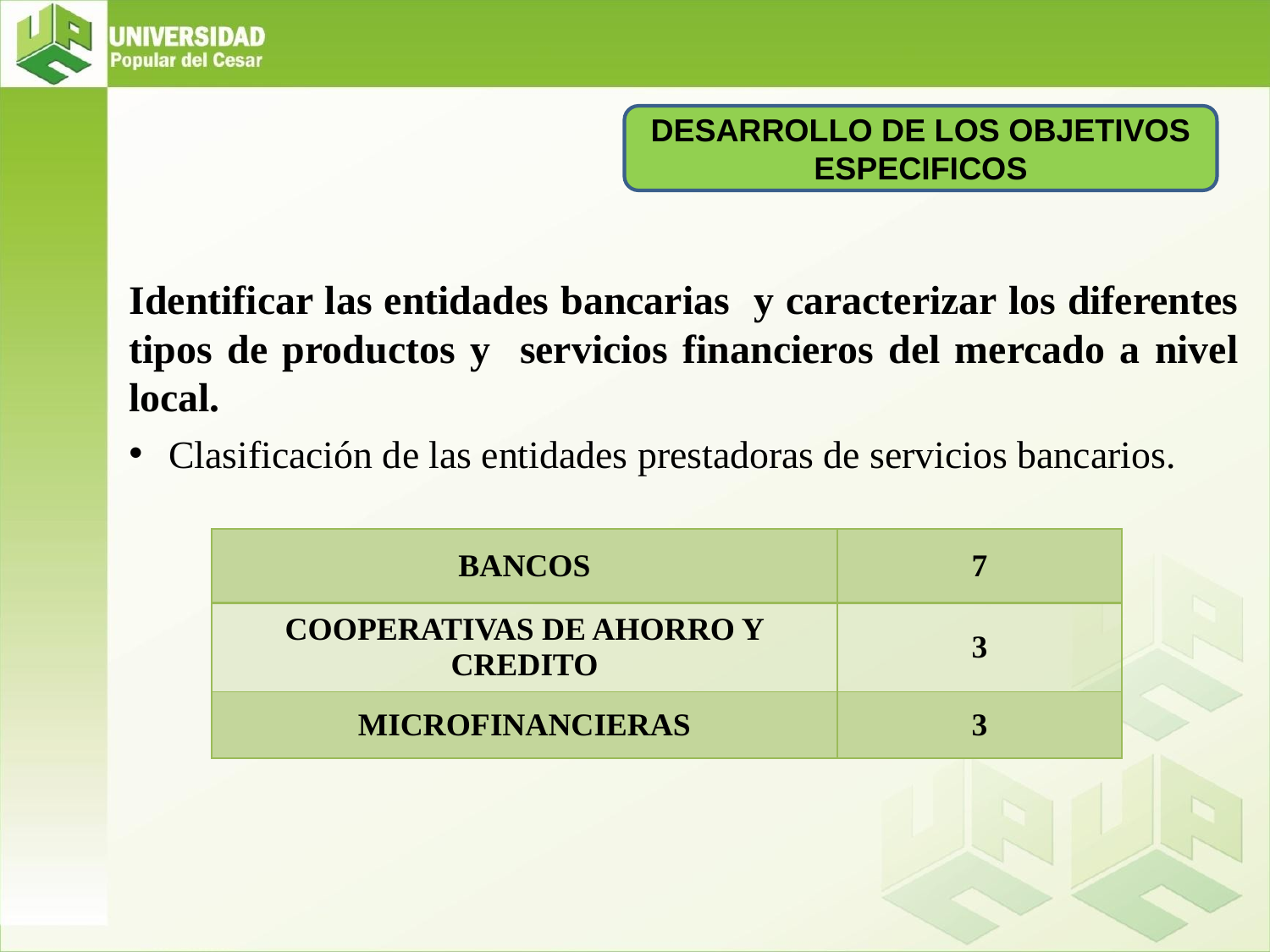

DESARROLLO DE LOS OBJETIVOS ESPECIFICOS
# Identificar las entidades bancarias  y caracterizar los diferentes tipos de productos y  servicios financieros del mercado a nivel local.
Clasificación de las entidades prestadoras de servicios bancarios.
| BANCOS | 7 |
| --- | --- |
| COOPERATIVAS DE AHORRO Y CREDITO | 3 |
| MICROFINANCIERAS | 3 |